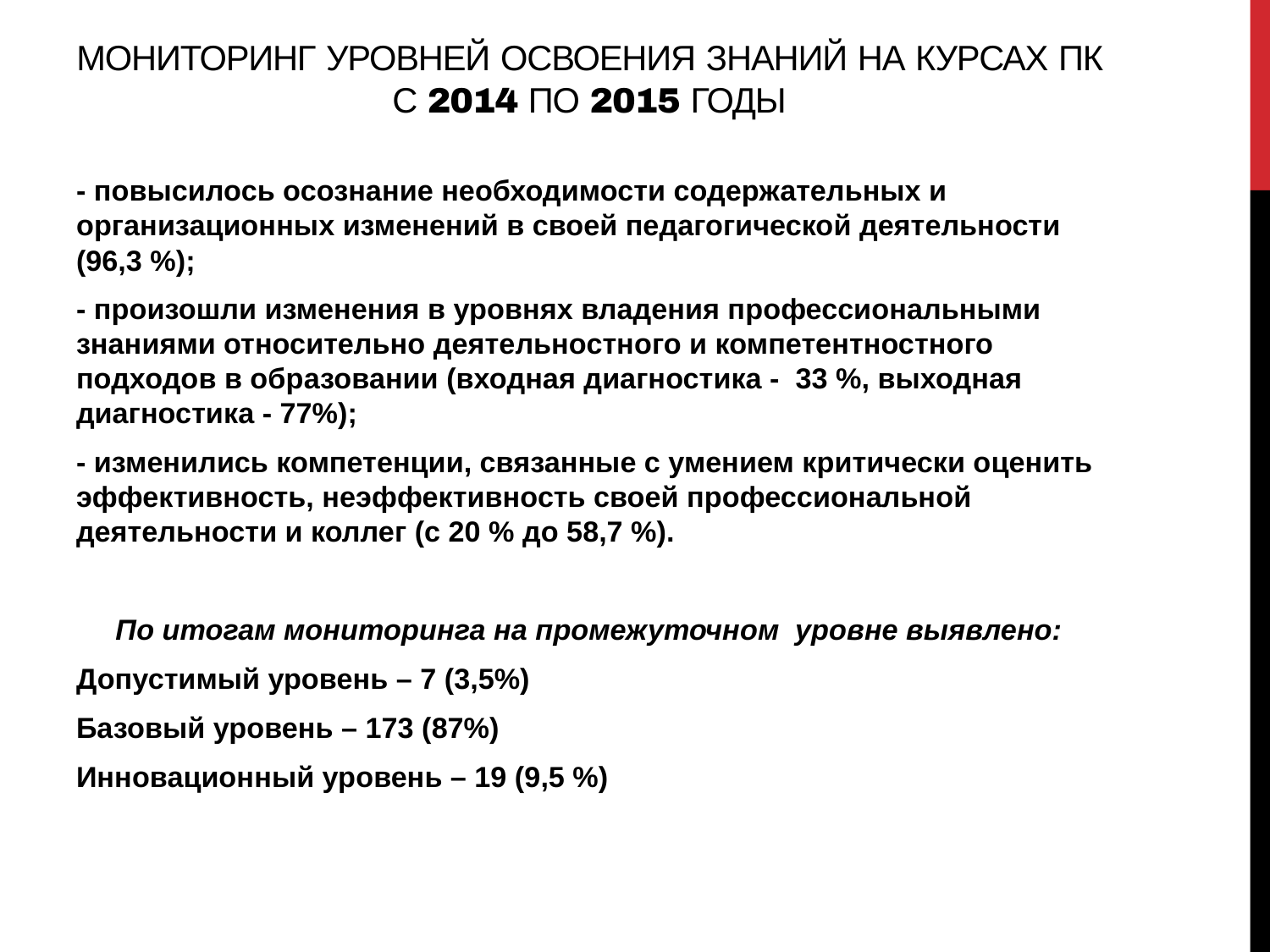

# Мониторинг уровней освоения знаний на курсах ПК с 2014 по 2015 годы
- повысилось осознание необходимости содержательных и организационных изменений в своей педагогической деятельности (96,3 %);
- произошли изменения в уровнях владения профессиональными знаниями относительно деятельностного и компетентностного подходов в образовании (входная диагностика -  33 %, выходная диагностика - 77%);
- изменились компетенции, связанные с умением критически оценить эффективность, неэффективность своей профессиональной деятельности и коллег (с 20 % до 58,7 %).

По итогам мониторинга на промежуточном  уровне выявлено:
Допустимый уровень – 7 (3,5%)
Базовый уровень – 173 (87%)
Инновационный уровень – 19 (9,5 %)